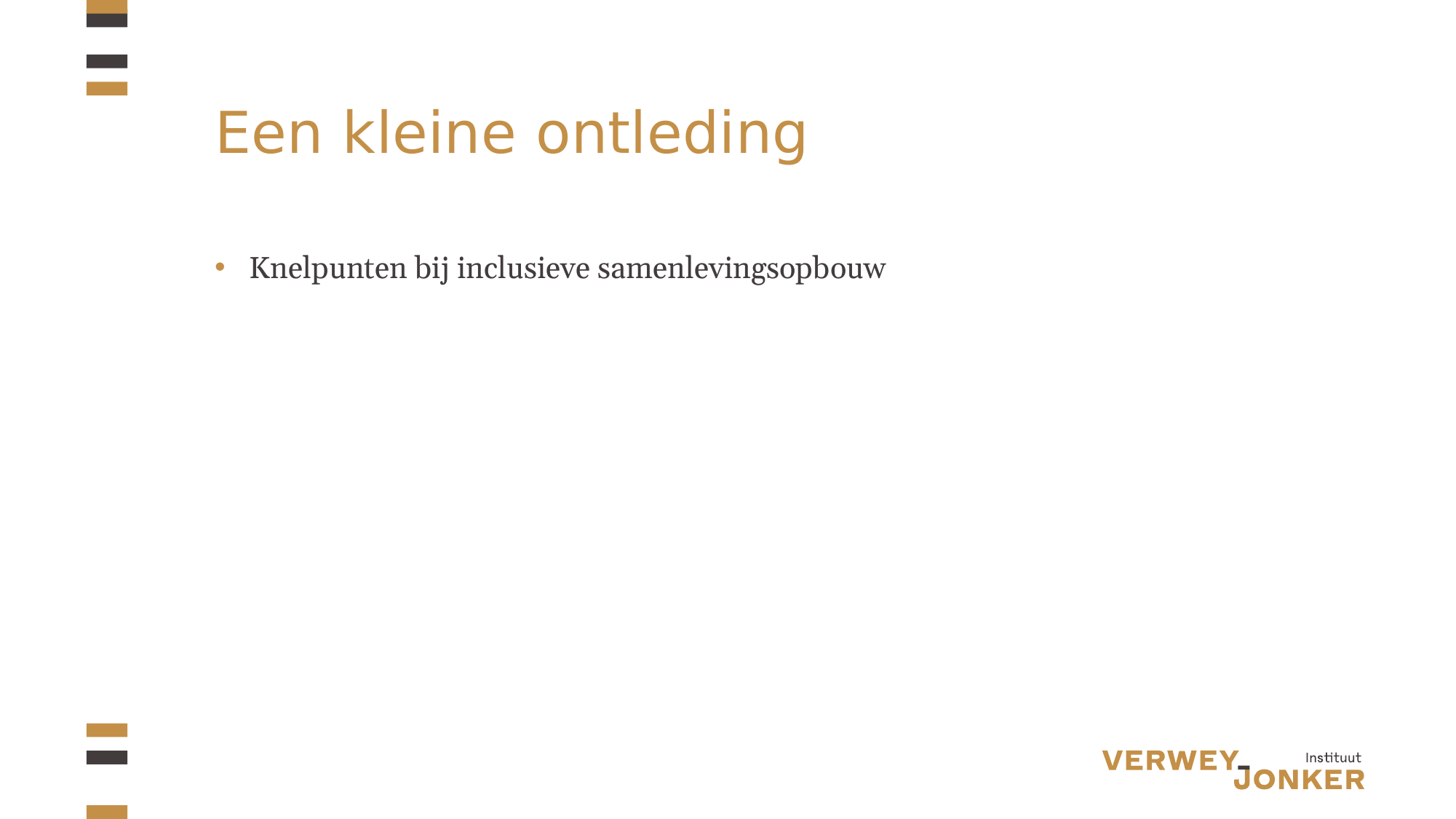

# Een kleine ontleding
Knelpunten bij inclusieve samenlevingsopbouw